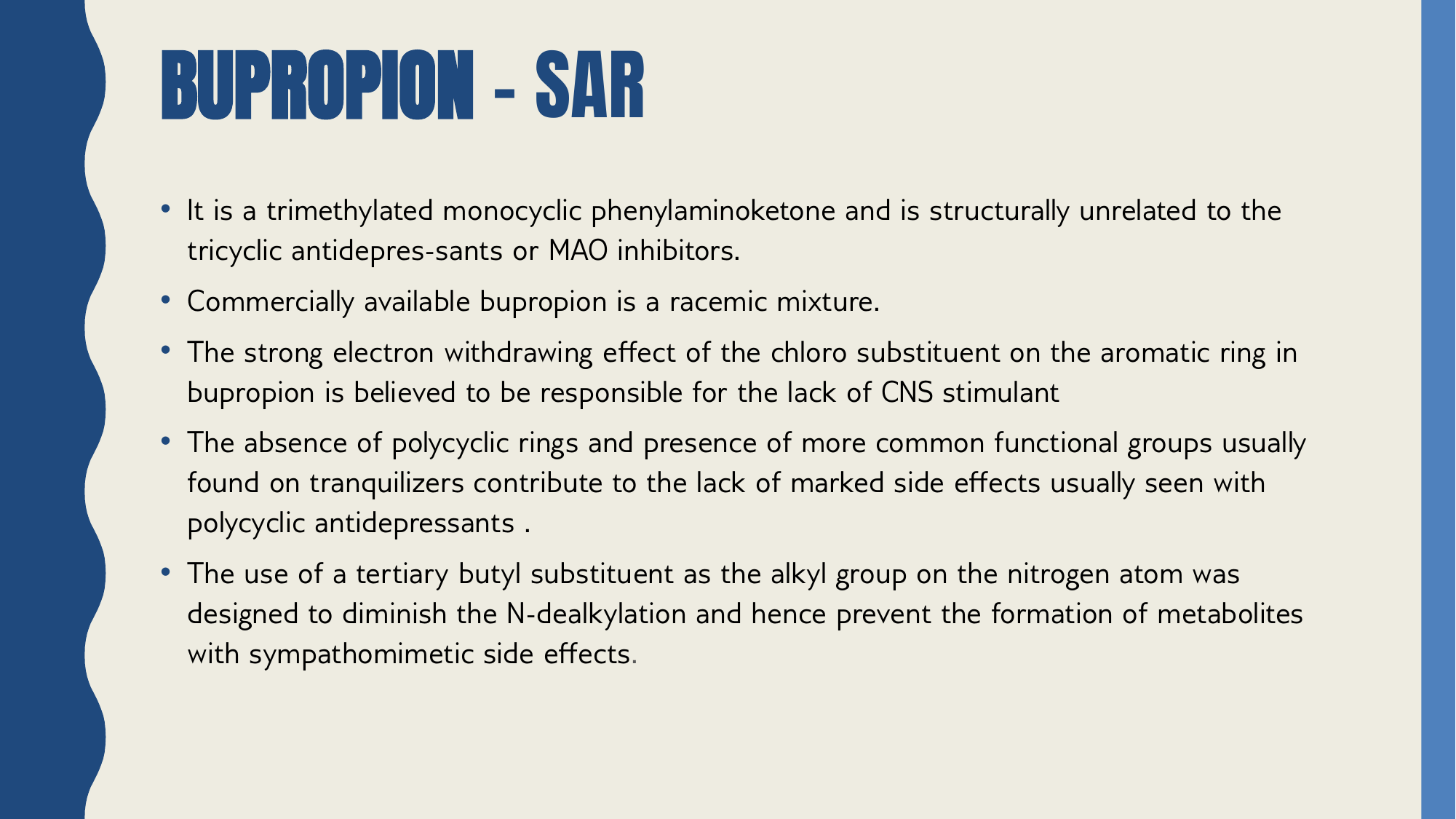

# BUPROPION - SAR
It is a trimethylated monocyclic phenylaminoketone and is structurally unrelated to the tricyclic antidepres-sants or MAO inhibitors.
Commercially available bupropion is a racemic mixture.
The strong electron withdrawing effect of the chloro substituent on the aromatic ring in bupropion is believed to be responsible for the lack of CNS stimulant
The absence of polycyclic rings and presence of more common functional groups usually found on tranquilizers contribute to the lack of marked side effects usually seen with polycyclic antidepressants .
The use of a tertiary butyl substituent as the alkyl group on the nitrogen atom was designed to diminish the N-dealkylation and hence prevent the formation of metabolites with sympathomimetic side effects.